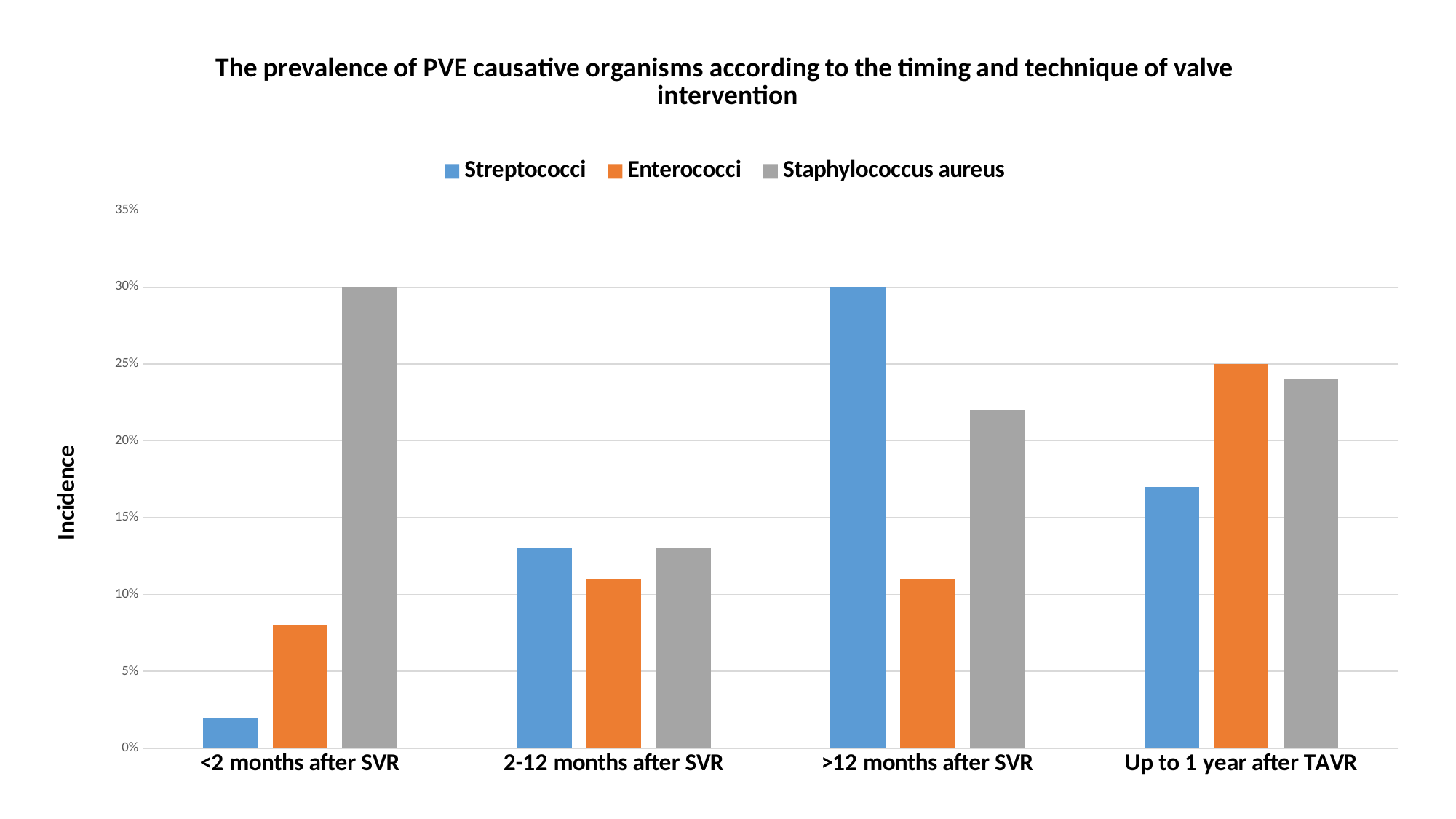

### Chart: The prevalence of PVE causative organisms according to the timing and technique of valve  intervention

| Category | Streptococci  | Enterococci  | Staphylococcus aureus  |
|---|---|---|---|
| <2 months after SVR | 0.02 | 0.08 | 0.3 |
| 2-12 months after SVR | 0.13 | 0.11 | 0.13 |
| >12 months after SVR | 0.3 | 0.11 | 0.22 |
| Up to 1 year after TAVR | 0.17 | 0.25 | 0.24 |